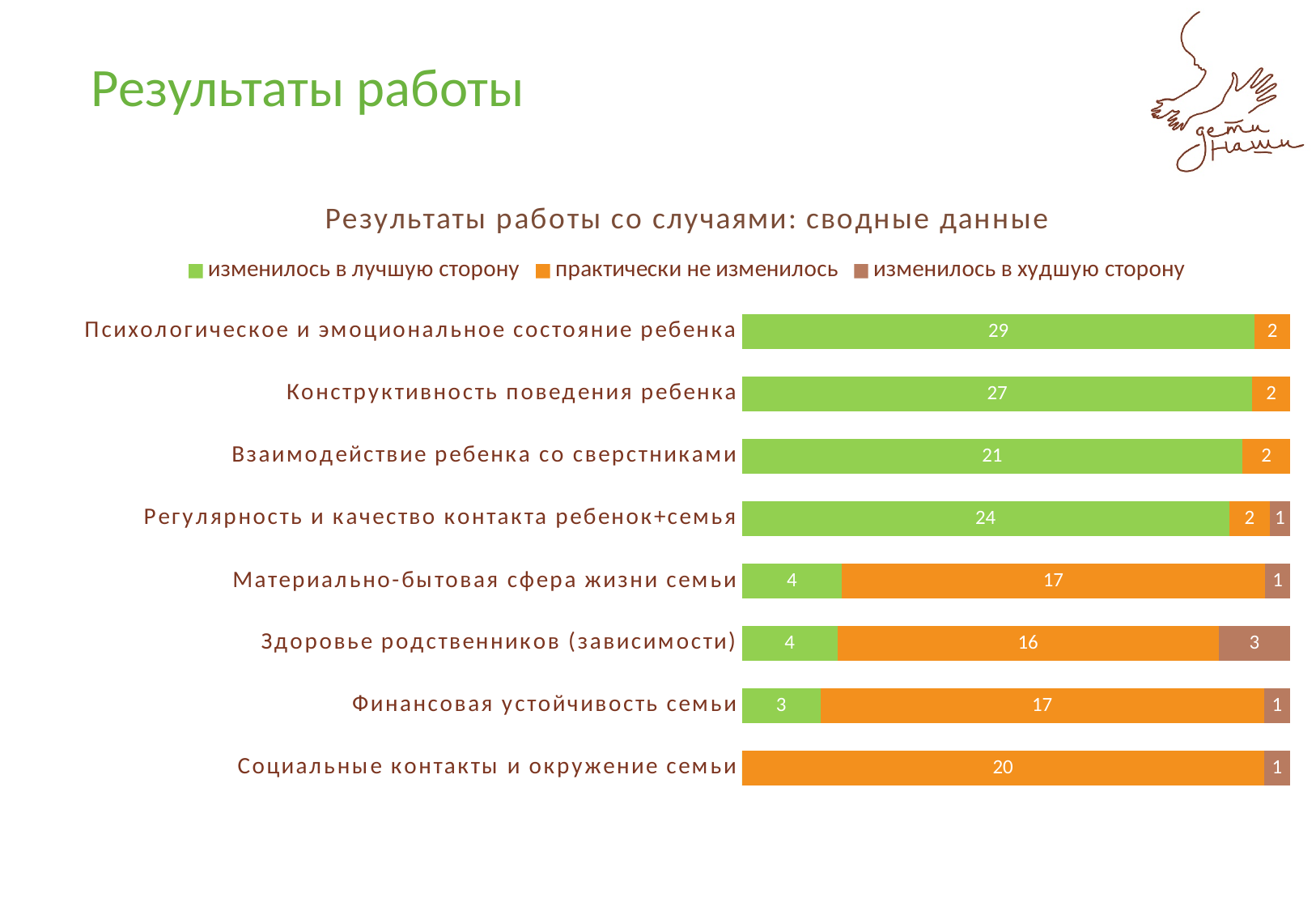

# Результаты работы

### Chart: Результаты работы со случаями: сводные данные

| Category | изменилось в лучшую сторону | практически не изменилось | изменилось в худшую сторону |
|---|---|---|---|
| Психологическое и эмоциональное состояние ребенка | 29.0 | 2.0 | 0.0 |
| Конструктивность поведения ребенка | 27.0 | 2.0 | 0.0 |
| Взаимодействие ребенка со сверстниками | 21.0 | 2.0 | 0.0 |
| Регулярность и качество контакта ребенок+семья | 24.0 | 2.0 | 1.0 |
| Материально-бытовая сфера жизни семьи | 4.0 | 17.0 | 1.0 |
| Здоровье родственников (зависимости) | 4.0 | 16.0 | 3.0 |
| Финансовая устойчивость семьи | 3.0 | 17.0 | 1.0 |
| Социальные контакты и окружение семьи | 0.0 | 20.0 | 1.0 |